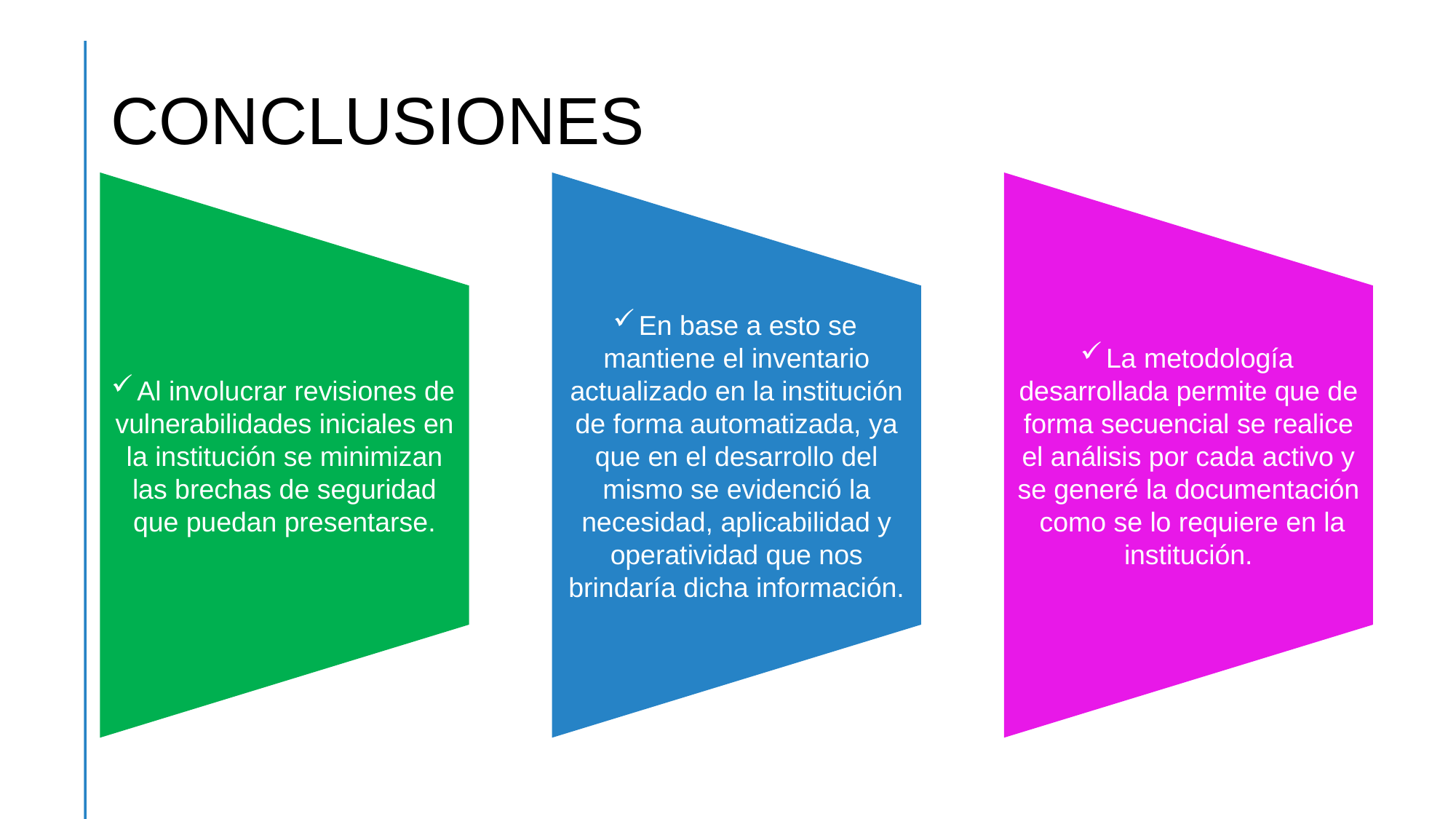

# CONCLUSIONES
En base a esto se mantiene el inventario actualizado en la institución de forma automatizada, ya que en el desarrollo del mismo se evidenció la necesidad, aplicabilidad y operatividad que nos brindaría dicha información.
La metodología desarrollada permite que de forma secuencial se realice el análisis por cada activo y se generé la documentación  como se lo requiere en la institución.
Al involucrar revisiones de vulnerabilidades iniciales en la institución se minimizan las brechas de seguridad que puedan presentarse.